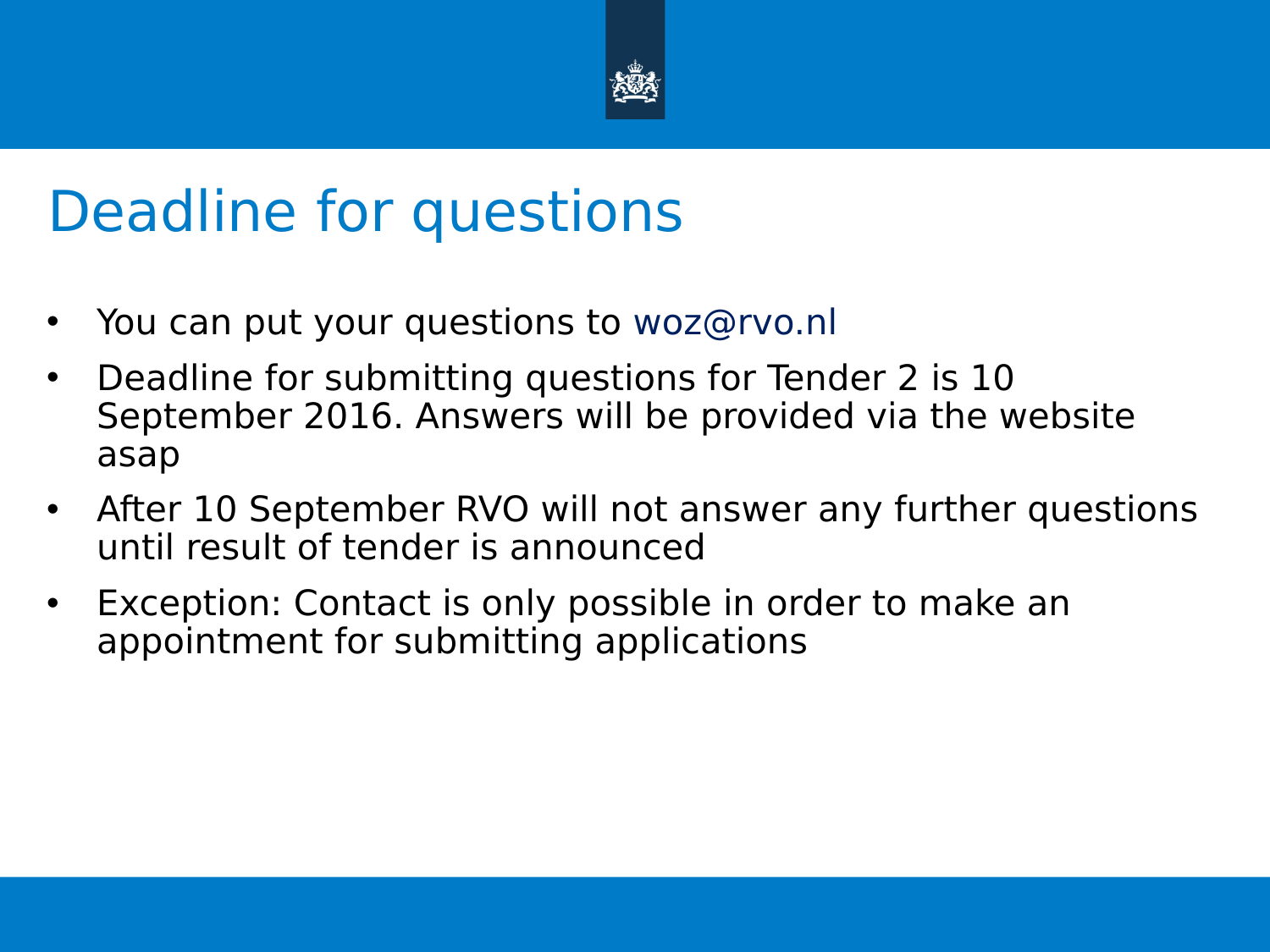

# Deadline for questions
You can put your questions to woz@rvo.nl
Deadline for submitting questions for Tender 2 is 10 September 2016. Answers will be provided via the website asap
After 10 September RVO will not answer any further questions until result of tender is announced
Exception: Contact is only possible in order to make an appointment for submitting applications